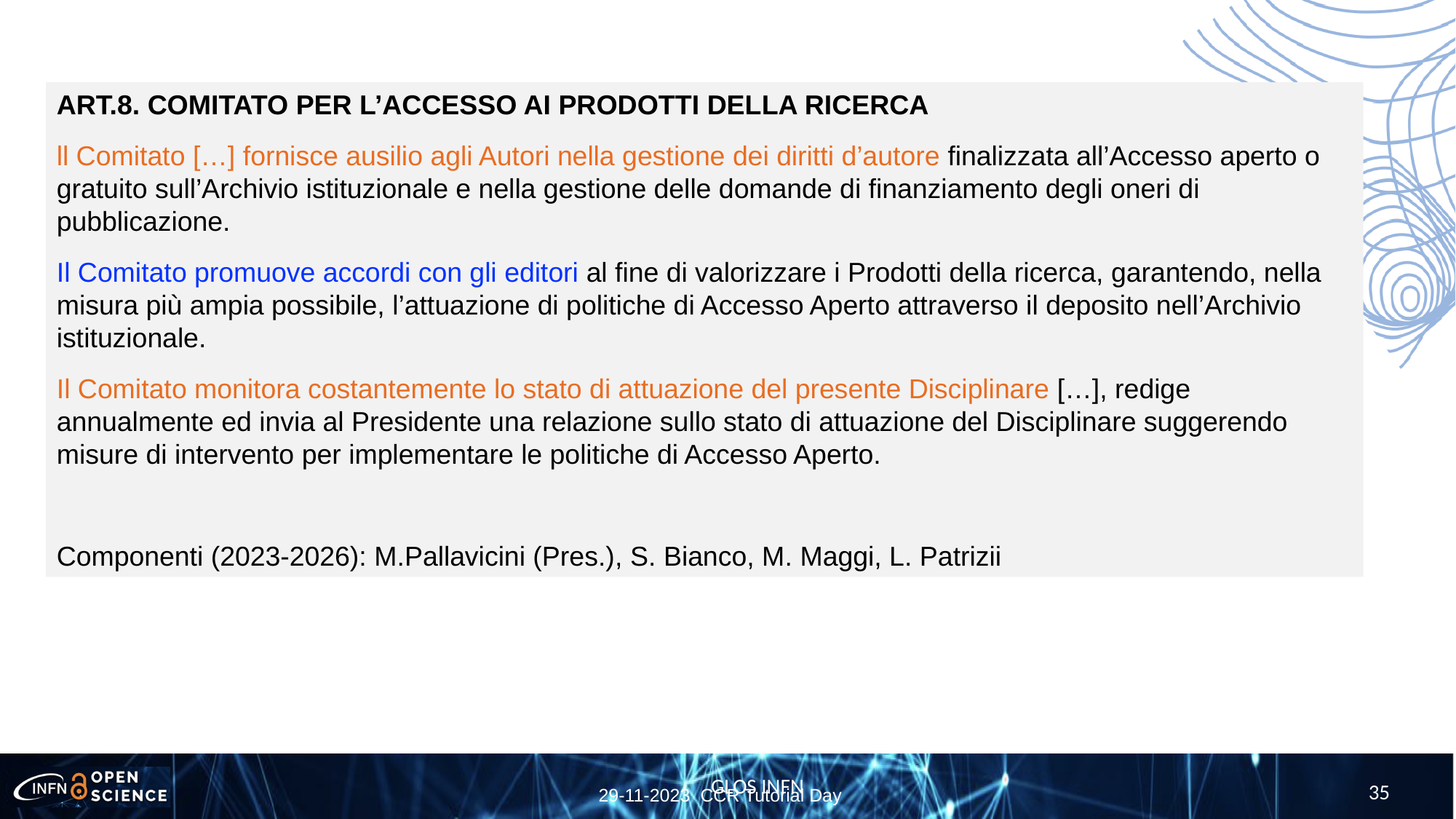

ART.8. COMITATO PER L’ACCESSO AI PRODOTTI DELLA RICERCA
ll Comitato […] fornisce ausilio agli Autori nella gestione dei diritti d’autore finalizzata all’Accesso aperto o gratuito sull’Archivio istituzionale e nella gestione delle domande di finanziamento degli oneri di pubblicazione.
Il Comitato promuove accordi con gli editori al fine di valorizzare i Prodotti della ricerca, garantendo, nella misura più ampia possibile, l’attuazione di politiche di Accesso Aperto attraverso il deposito nell’Archivio istituzionale.
Il Comitato monitora costantemente lo stato di attuazione del presente Disciplinare […], redige annualmente ed invia al Presidente una relazione sullo stato di attuazione del Disciplinare suggerendo misure di intervento per implementare le politiche di Accesso Aperto.

Componenti (2023-2026): M.Pallavicini (Pres.), S. Bianco, M. Maggi, L. Patrizii
29-11-2023  CCR Tutorial Day